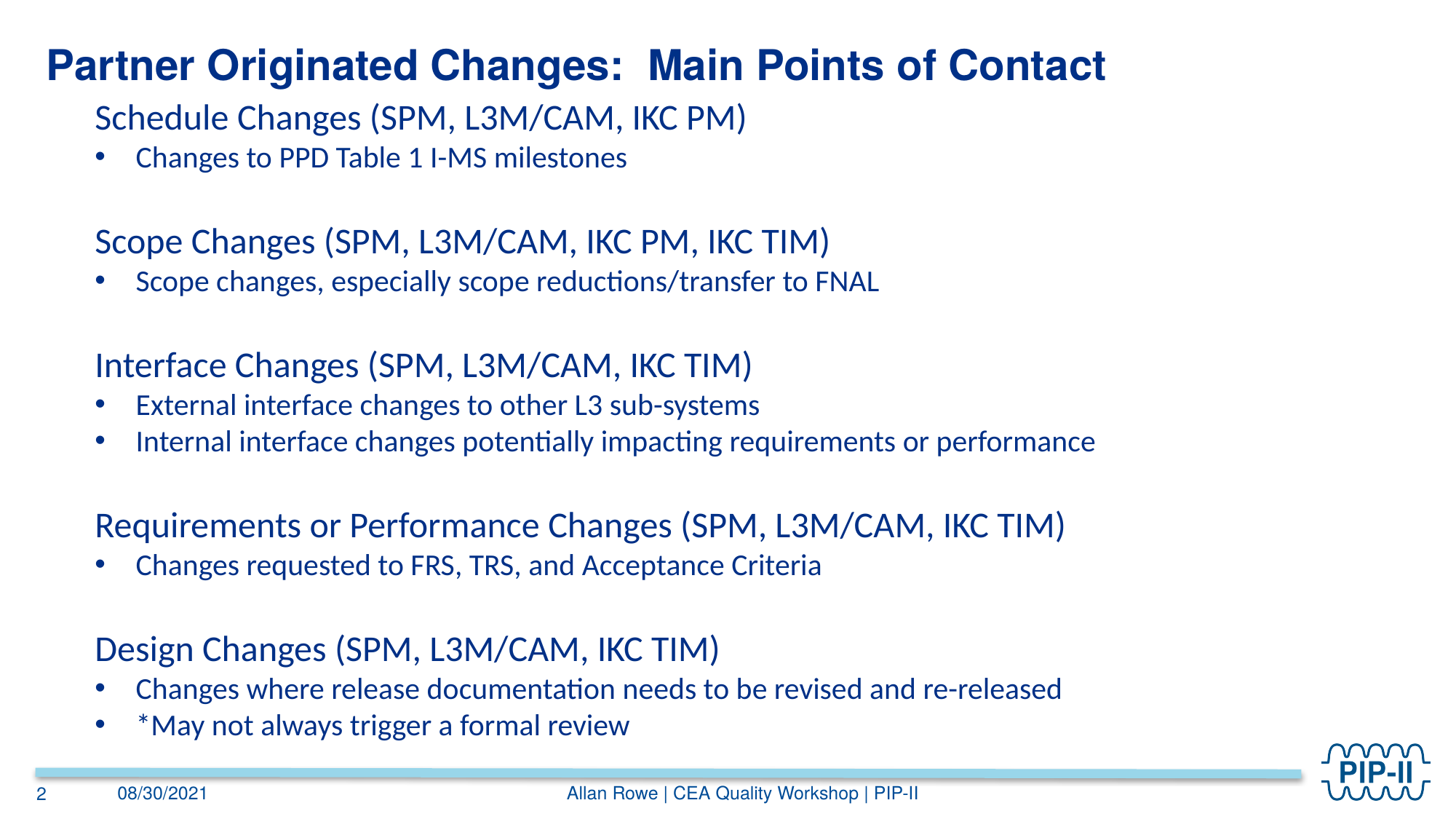

Partner Originated Changes:  Main Points of Contact
Schedule Changes (SPM, L3M/CAM, IKC PM)
Changes to PPD Table 1 I-MS milestones

Scope Changes (SPM, L3M/CAM, IKC PM, IKC TIM)
Scope changes, especially scope reductions/transfer to FNAL

Interface Changes (SPM, L3M/CAM, IKC TIM)
External interface changes to other L3 sub-systems
Internal interface changes potentially impacting requirements or performance

Requirements or Performance Changes (SPM, L3M/CAM, IKC TIM)
Changes requested to FRS, TRS, and Acceptance Criteria

Design Changes (SPM, L3M/CAM, IKC TIM)
Changes where release documentation needs to be revised and re-released
*May not always trigger a formal review

08/30/2021
Allan Rowe | CEA Quality Workshop | PIP-II
2